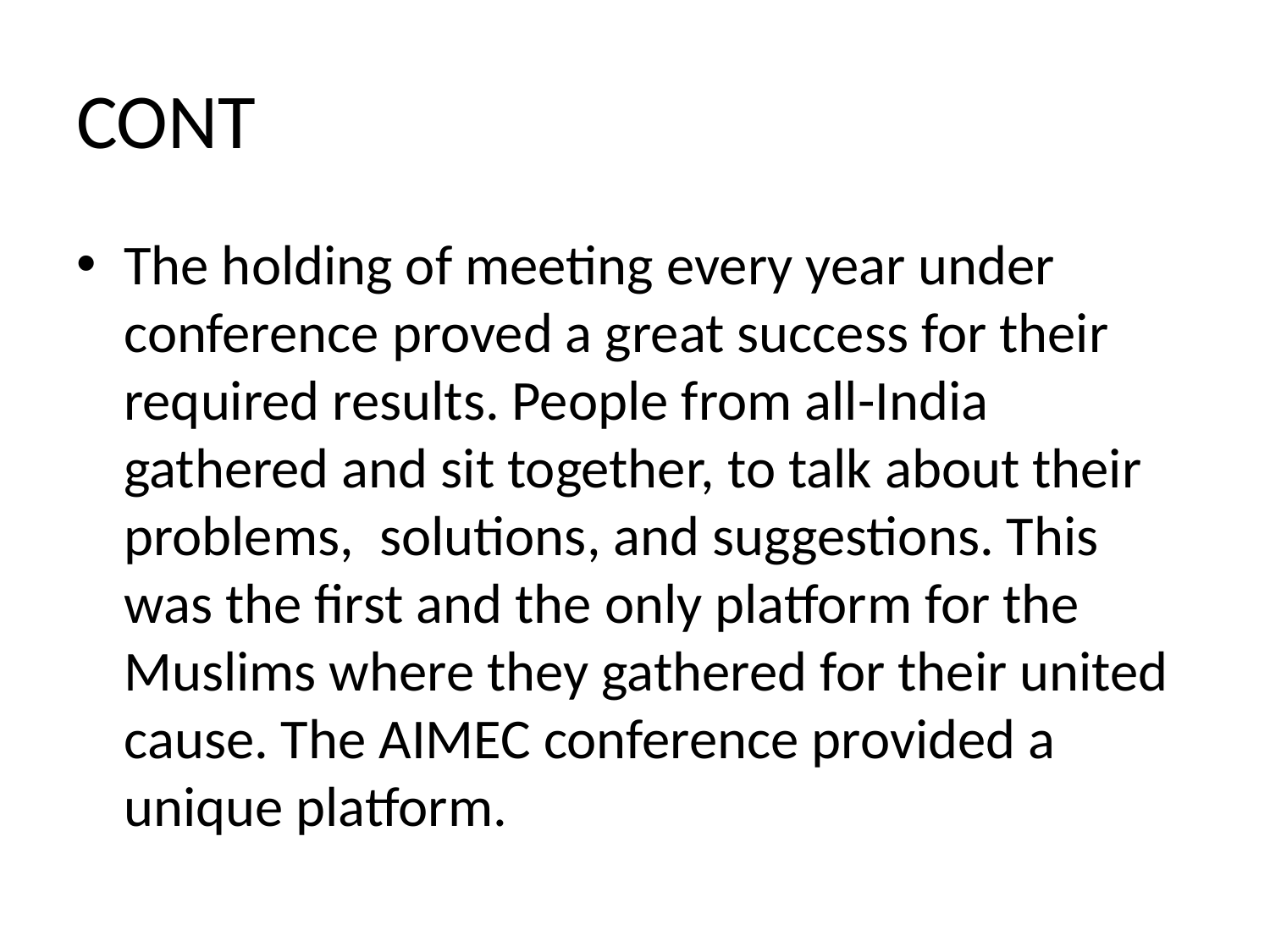

# CONT
The holding of meeting every year under conference proved a great success for their required results. People from all-India gathered and sit together, to talk about their problems,  solutions, and suggestions. This was the first and the only platform for the Muslims where they gathered for their united cause. The AIMEC conference provided a unique platform.